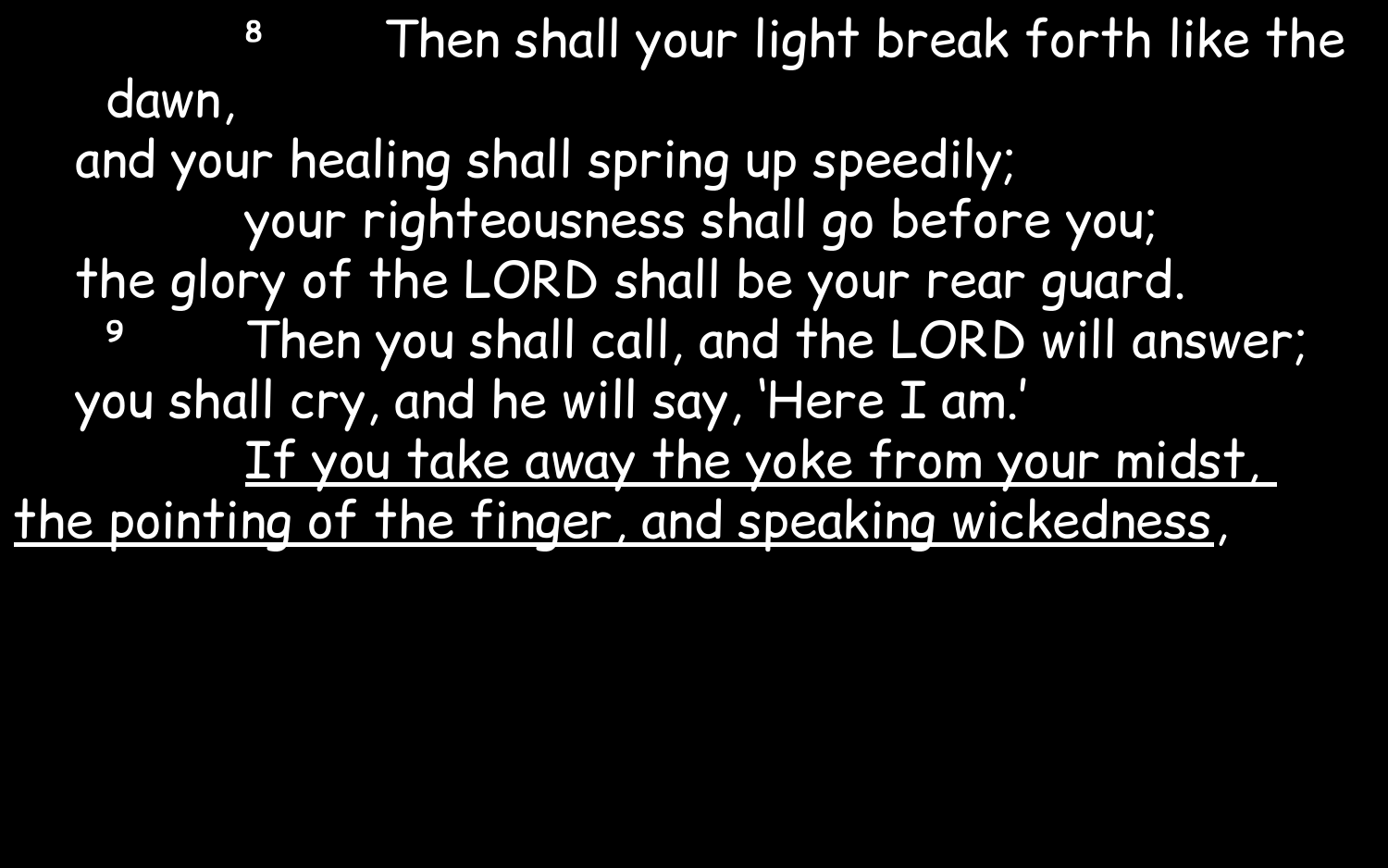

8 	Then shall your light break forth like the dawn,
and your healing shall spring up speedily;
		your righteousness shall go before you;
the glory of the Lord shall be your rear guard.
	9 	Then you shall call, and the Lord will answer;
you shall cry, and he will say, ‘Here I am.’
		If you take away the yoke from your midst,
the pointing of the finger, and speaking wickedness,